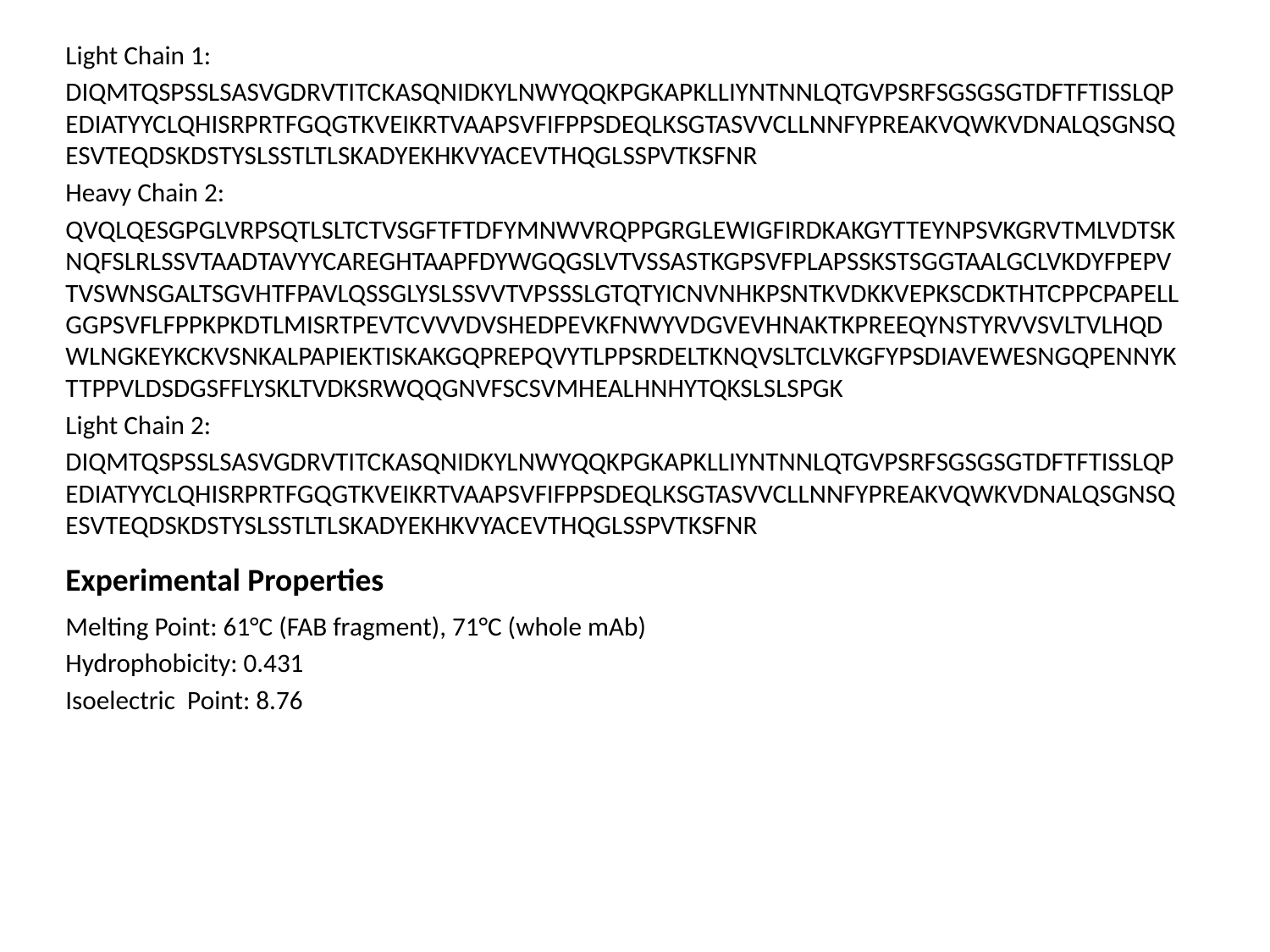

Light Chain 1:
DIQMTQSPSSLSASVGDRVTITCKASQNIDKYLNWYQQKPGKAPKLLIYNTNNLQTGVPSRFSGSGSGTDFTFTISSLQPEDIATYYCLQHISRPRTFGQGTKVEIKRTVAAPSVFIFPPSDEQLKSGTASVVCLLNNFYPREAKVQWKVDNALQSGNSQESVTEQDSKDSTYSLSSTLTLSKADYEKHKVYACEVTHQGLSSPVTKSFNR
Heavy Chain 2:
QVQLQESGPGLVRPSQTLSLTCTVSGFTFTDFYMNWVRQPPGRGLEWIGFIRDKAKGYTTEYNPSVKGRVTMLVDTSKNQFSLRLSSVTAADTAVYYCAREGHTAAPFDYWGQGSLVTVSSASTKGPSVFPLAPSSKSTSGGTAALGCLVKDYFPEPVTVSWNSGALTSGVHTFPAVLQSSGLYSLSSVVTVPSSSLGTQTYICNVNHKPSNTKVDKKVEPKSCDKTHTCPPCPAPELLGGPSVFLFPPKPKDTLMISRTPEVTCVVVDVSHEDPEVKFNWYVDGVEVHNAKTKPREEQYNSTYRVVSVLTVLHQDWLNGKEYKCKVSNKALPAPIEKTISKAKGQPREPQVYTLPPSRDELTKNQVSLTCLVKGFYPSDIAVEWESNGQPENNYKTTPPVLDSDGSFFLYSKLTVDKSRWQQGNVFSCSVMHEALHNHYTQKSLSLSPGK
Light Chain 2:
DIQMTQSPSSLSASVGDRVTITCKASQNIDKYLNWYQQKPGKAPKLLIYNTNNLQTGVPSRFSGSGSGTDFTFTISSLQPEDIATYYCLQHISRPRTFGQGTKVEIKRTVAAPSVFIFPPSDEQLKSGTASVVCLLNNFYPREAKVQWKVDNALQSGNSQESVTEQDSKDSTYSLSSTLTLSKADYEKHKVYACEVTHQGLSSPVTKSFNR
Experimental Properties
Melting Point: 61°C (FAB fragment), 71°C (whole mAb)
Hydrophobicity: 0.431
Isoelectric  Point: 8.76